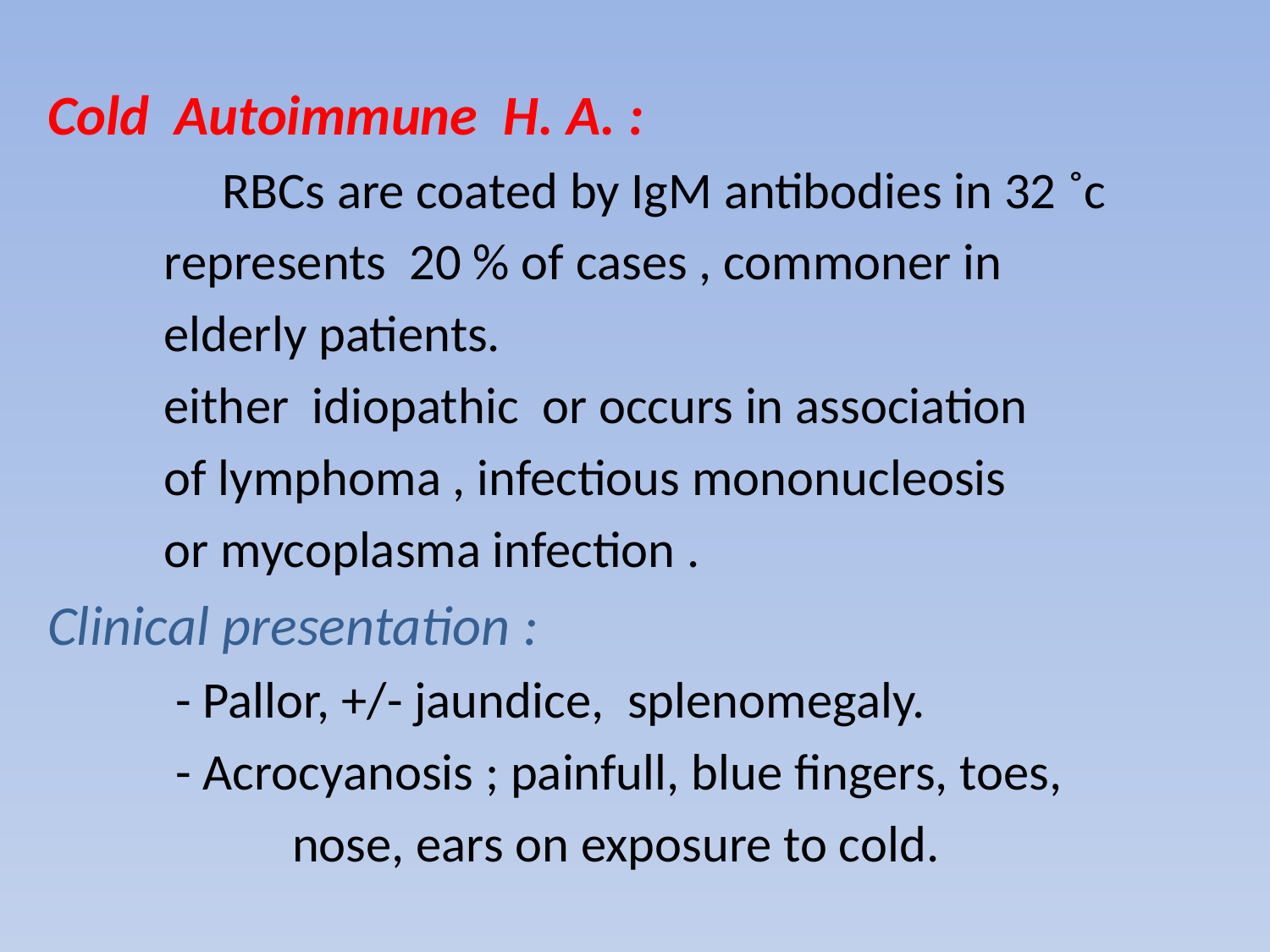

Cold  Autoimmune  H. A. :
                  RBCs are coated by IgM antibodies in 32 ˚c
             represents  20 % of cases , commoner in
             elderly patients.
             either  idiopathic  or occurs in association
             of lymphoma , infectious mononucleosis
             or mycoplasma infection .
   Clinical presentation :
              - Pallor, +/- jaundice,  splenomegaly.
              - Acrocyanosis ; painfull, blue fingers, toes,
                        nose, ears on exposure to cold.